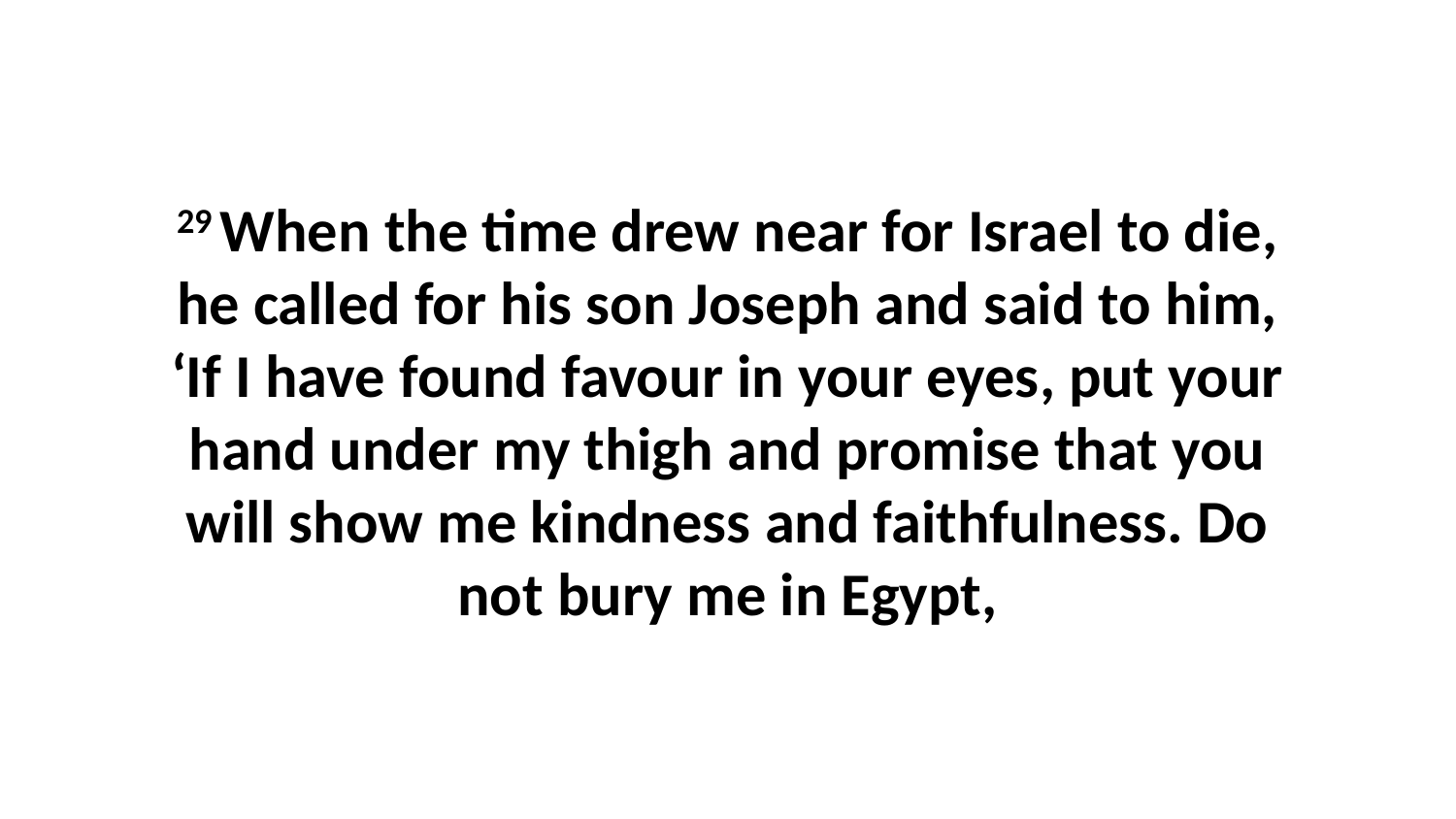

29 When the time drew near for Israel to die, he called for his son Joseph and said to him, ‘If I have found favour in your eyes, put your hand under my thigh and promise that you will show me kindness and faithfulness. Do not bury me in Egypt,